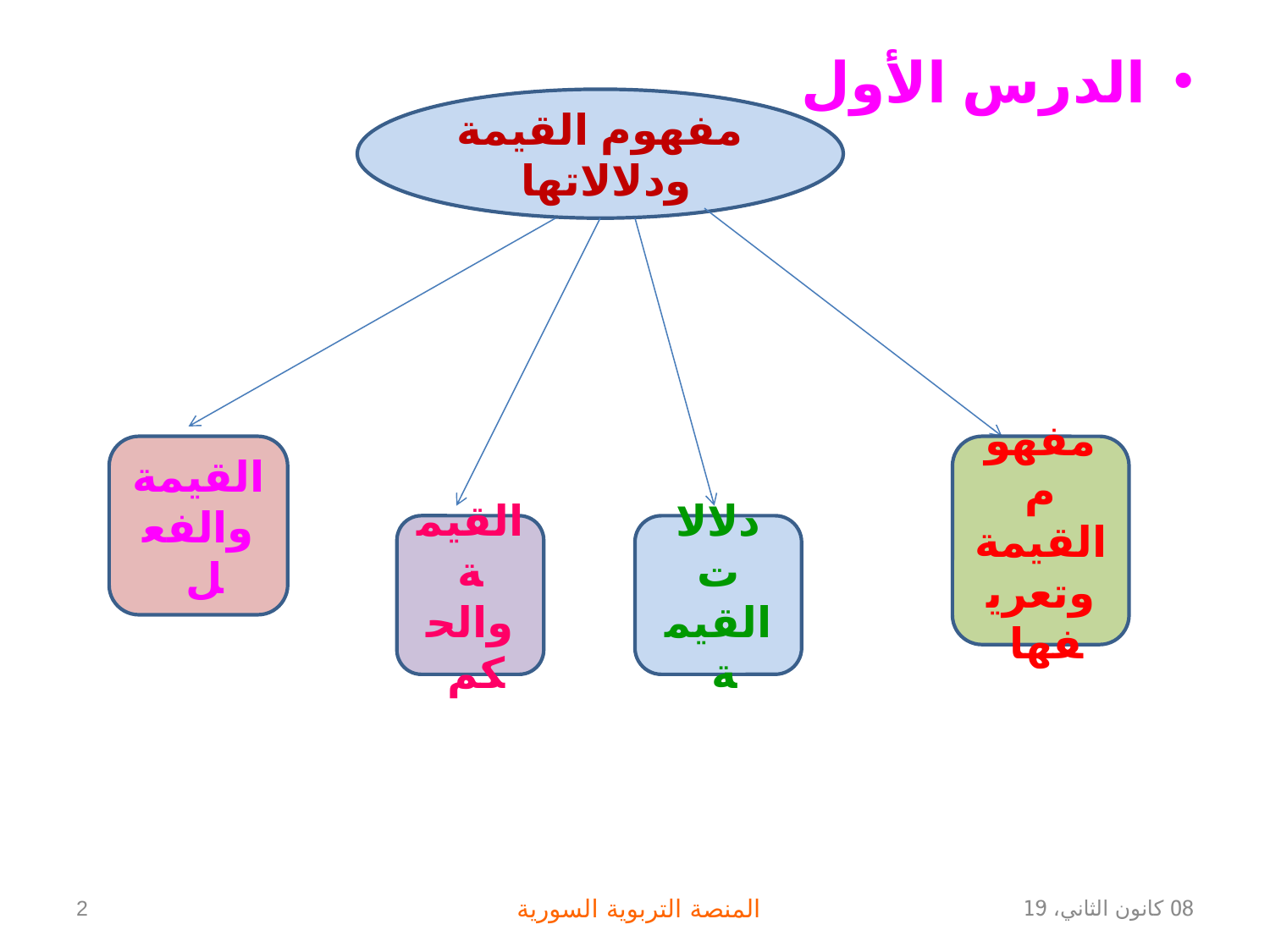

الدرس الأول
مفهوم القيمة ودلالاتها
القيمة والفعل
مفهوم القيمة وتعريفها
القيمة والحكم
دلالات القيمة
2
المنصة التربوية السورية
08 كانون الثاني، 19